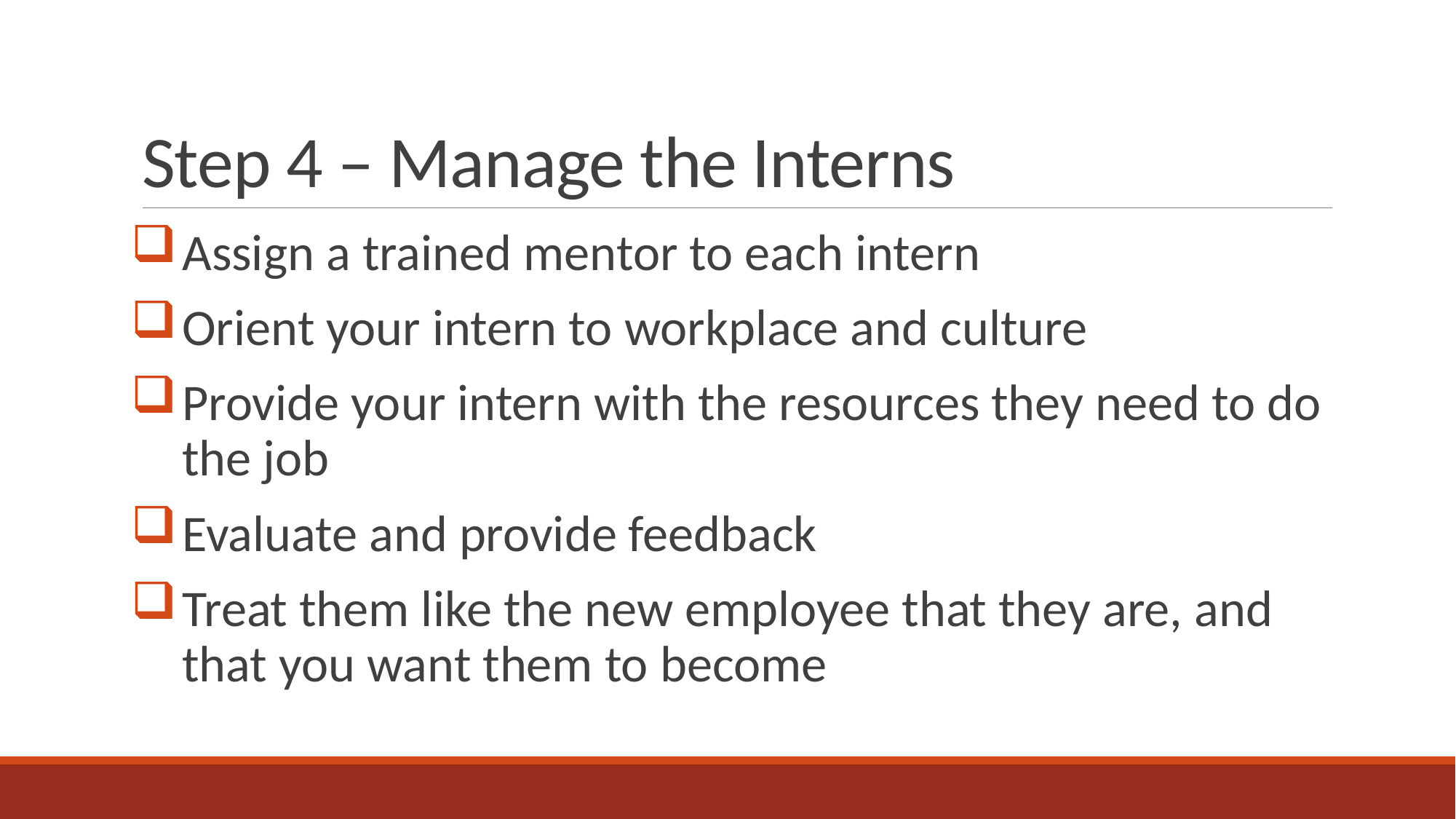

# Step 4 – Manage the Interns
Assign a trained mentor to each intern
Orient your intern to workplace and culture
Provide your intern with the resources they need to do the job
Evaluate and provide feedback
Treat them like the new employee that they are, and that you want them to become